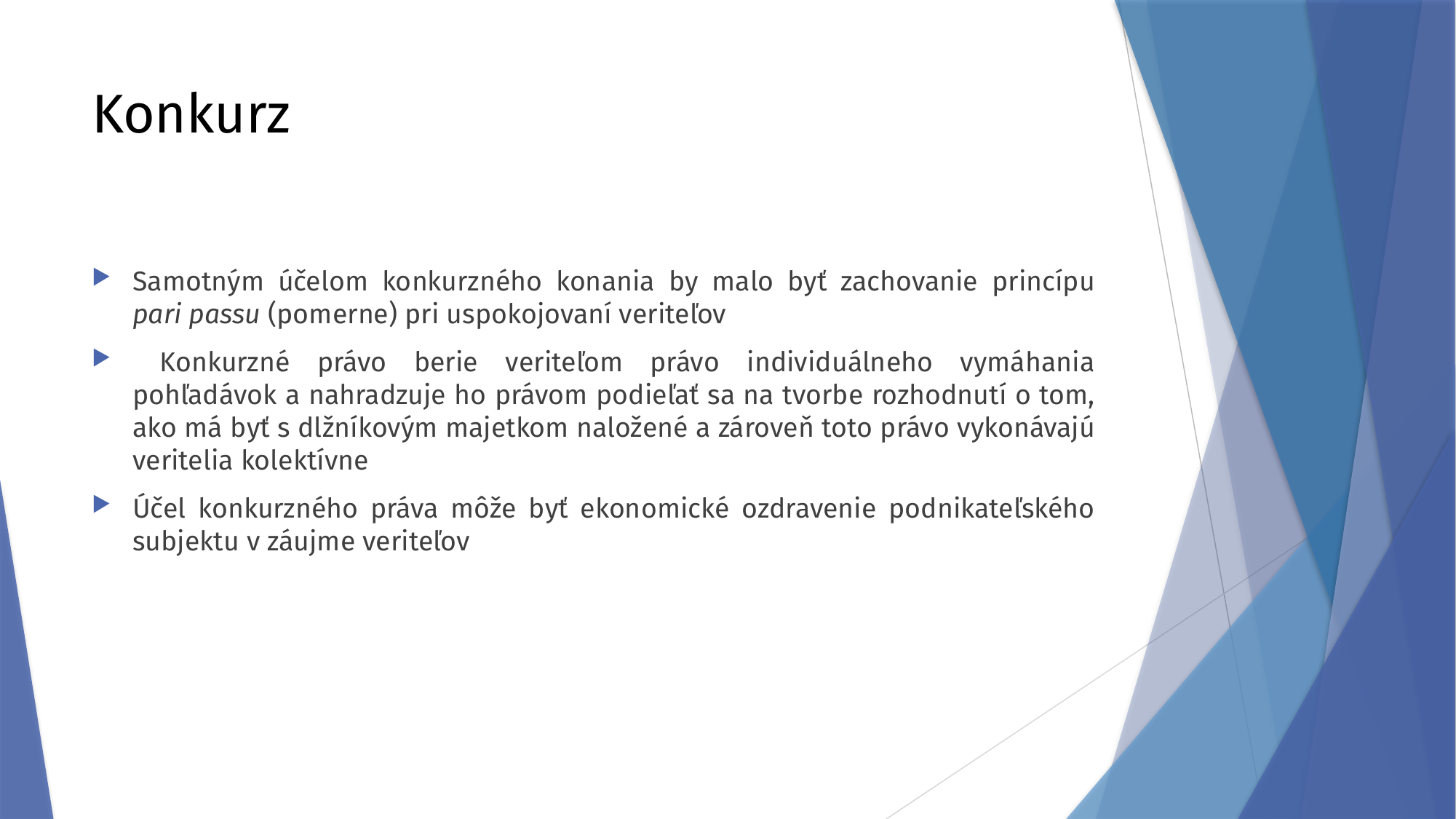

# Konkurz
Samotným účelom konkurzného konania by malo byť zachovanie princípu pari passu (pomerne) pri uspokojovaní veriteľov
 Konkurzné právo berie veriteľom právo individuálneho vymáhania pohľadávok a nahradzuje ho právom podieľať sa na tvorbe rozhodnutí o tom, ako má byť s dlžníkovým majetkom naložené a zároveň toto právo vykonávajú veritelia kolektívne
Účel konkurzného práva môže byť ekonomické ozdravenie podnikateľského subjektu v záujme veriteľov